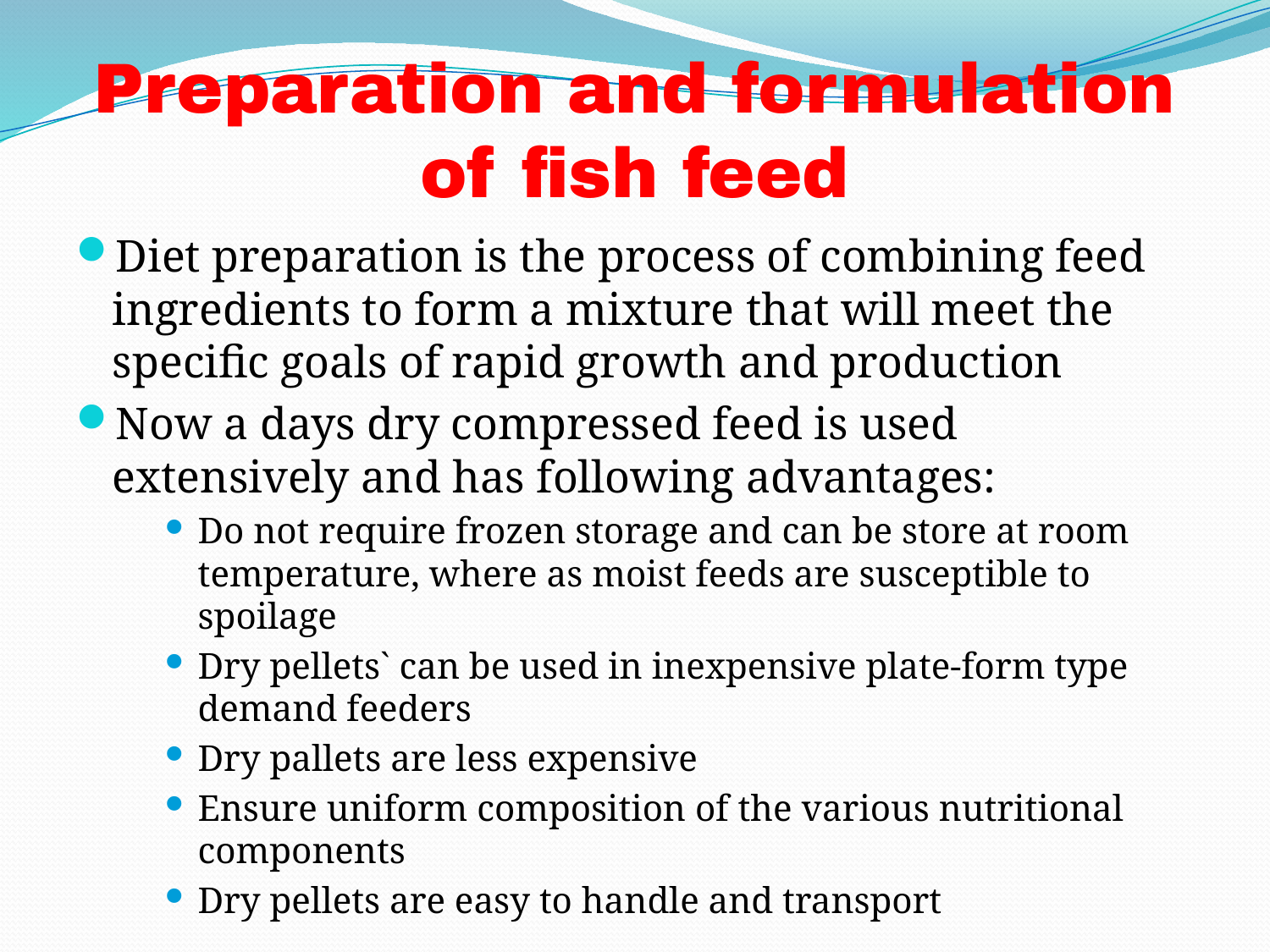

# Preparation and formulation of fish feed
Diet preparation is the process of combining feed ingredients to form a mixture that will meet the specific goals of rapid growth and production
Now a days dry compressed feed is used extensively and has following advantages:
Do not require frozen storage and can be store at room temperature, where as moist feeds are susceptible to spoilage
Dry pellets` can be used in inexpensive plate-form type demand feeders
Dry pallets are less expensive
Ensure uniform composition of the various nutritional components
Dry pellets are easy to handle and transport